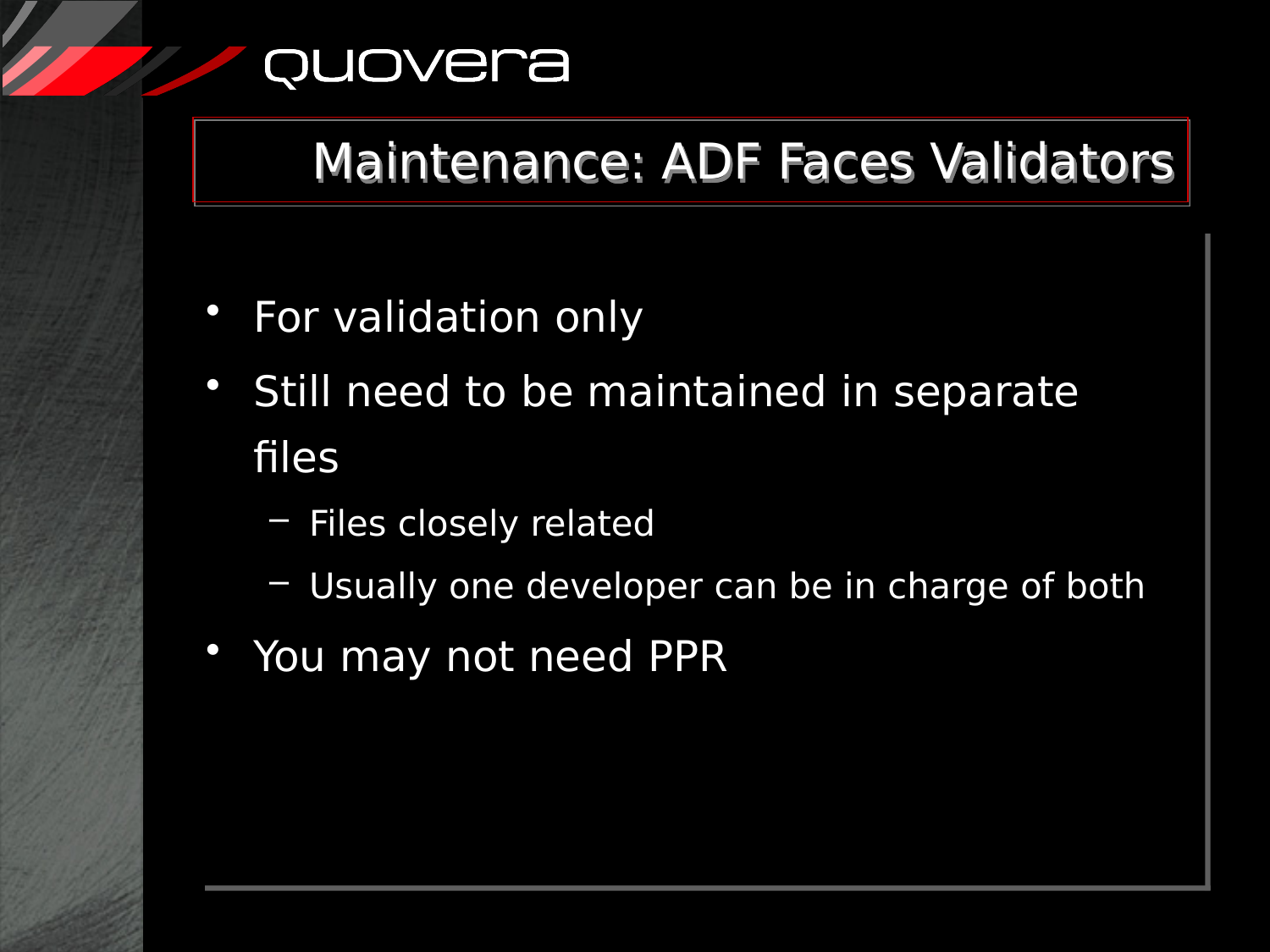

# Maintenance: ADF Faces Validators
For validation only
Still need to be maintained in separate files
Files closely related
Usually one developer can be in charge of both
You may not need PPR